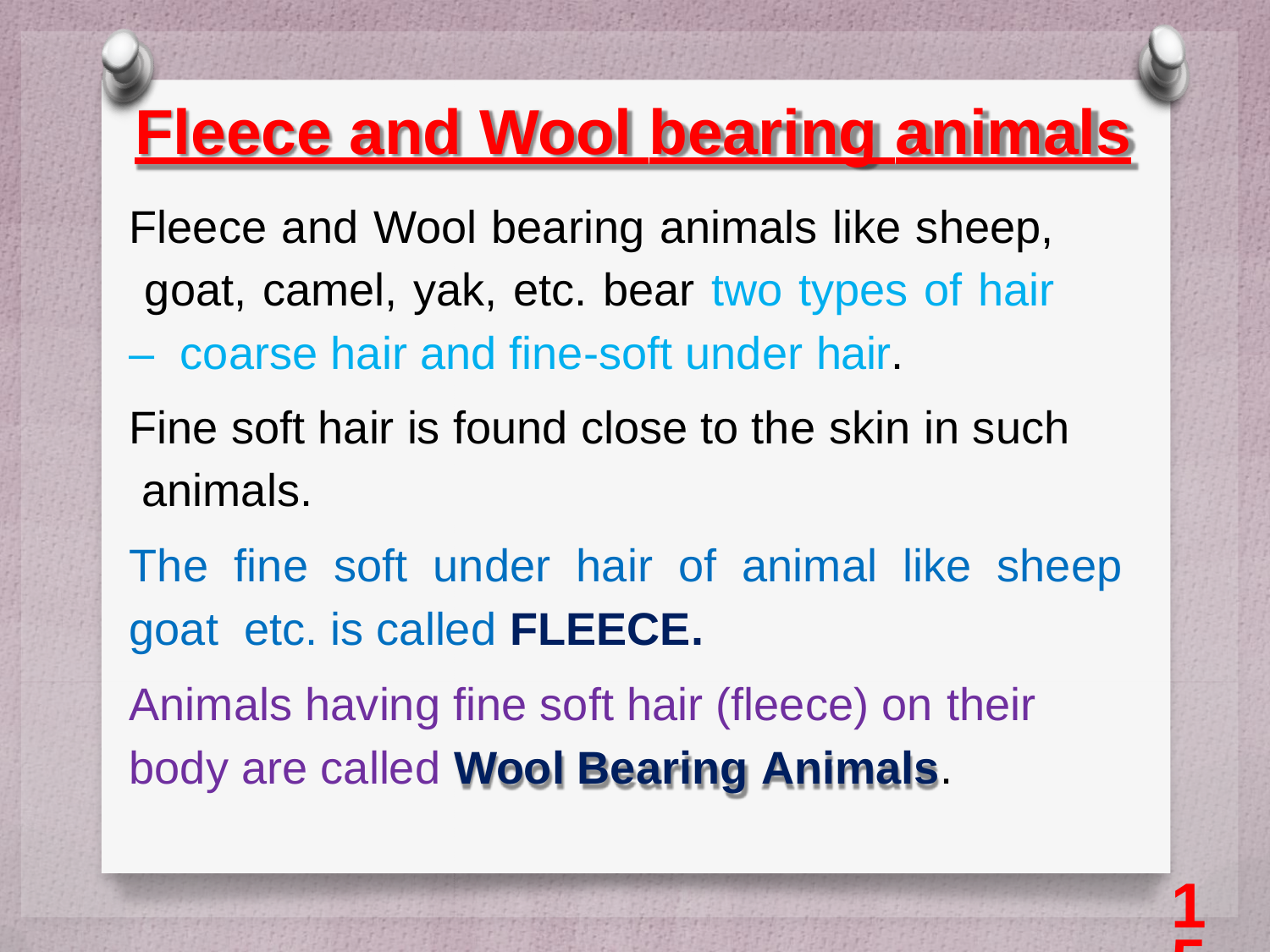

# Fleece and Wool bearing animals

Fleece and Wool bearing animals like sheep,  goat, camel, yak, etc. bear two types of hair –  coarse hair and fine-soft under hair.
Fine soft hair is found close to the skin in such  animals.
The fine soft under hair of animal like sheep goat  etc. is called FLEECE.
Animals having fine soft hair (fleece) on their  body are called Wool Bearing Animals.

15